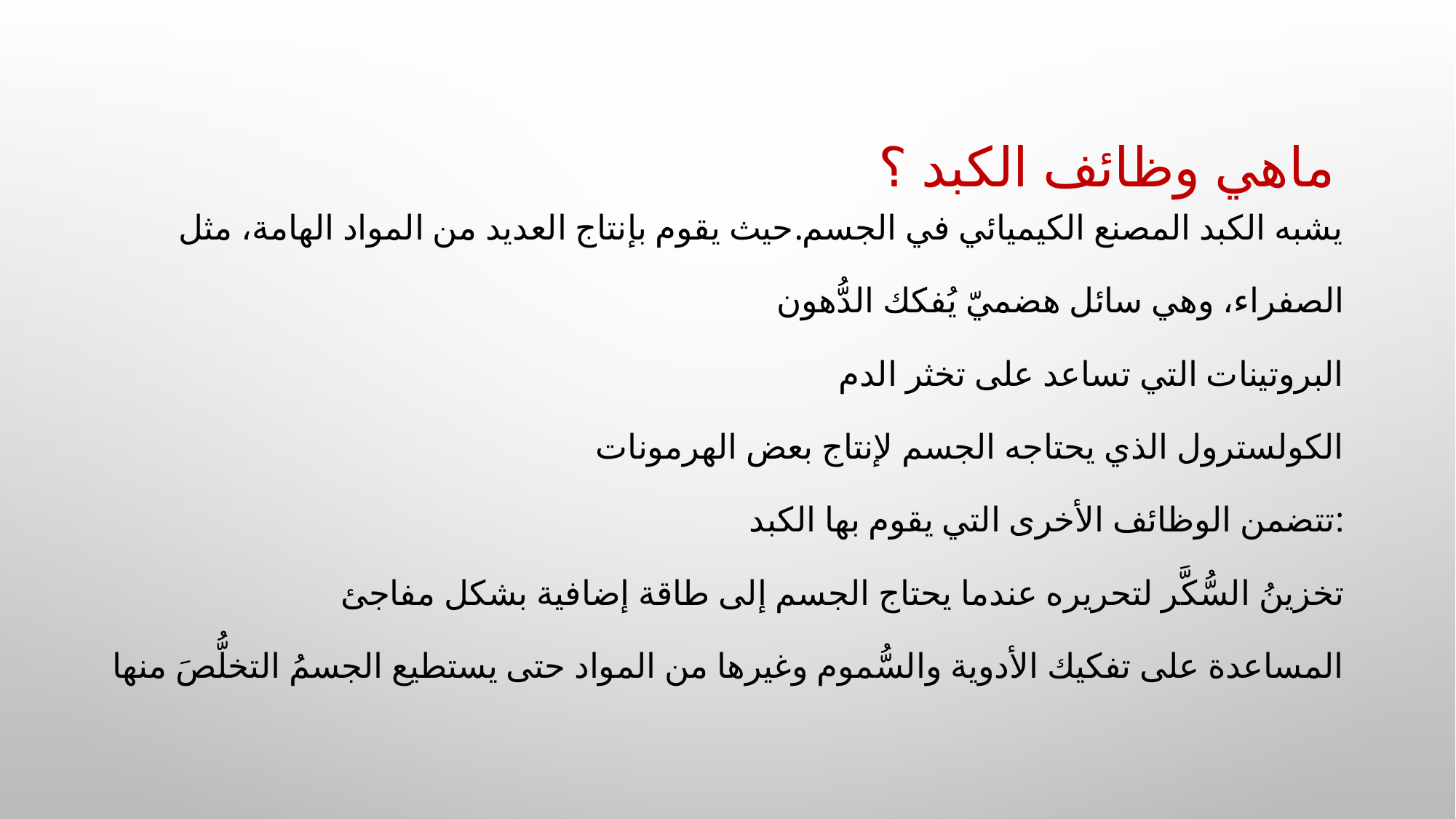

# ماهي وظائف الكبد ؟
يشبه الكبد المصنع الكيميائي في الجسم.حيث يقوم بإنتاج العديد من المواد الهامة، مثل
الصفراء، وهي سائل هضميّ يُفكك الدُّهون
البروتينات التي تساعد على تخثر الدم
الكولسترول الذي يحتاجه الجسم لإنتاج بعض الهرمونات
تتضمن الوظائف الأخرى التي يقوم بها الكبد:
تخزينُ السُّكَّر لتحريره عندما يحتاج الجسم إلى طاقة إضافية بشكل مفاجئ
المساعدة على تفكيك الأدوية والسُّموم وغيرها من المواد حتى يستطيع الجسمُ التخلُّصَ منها